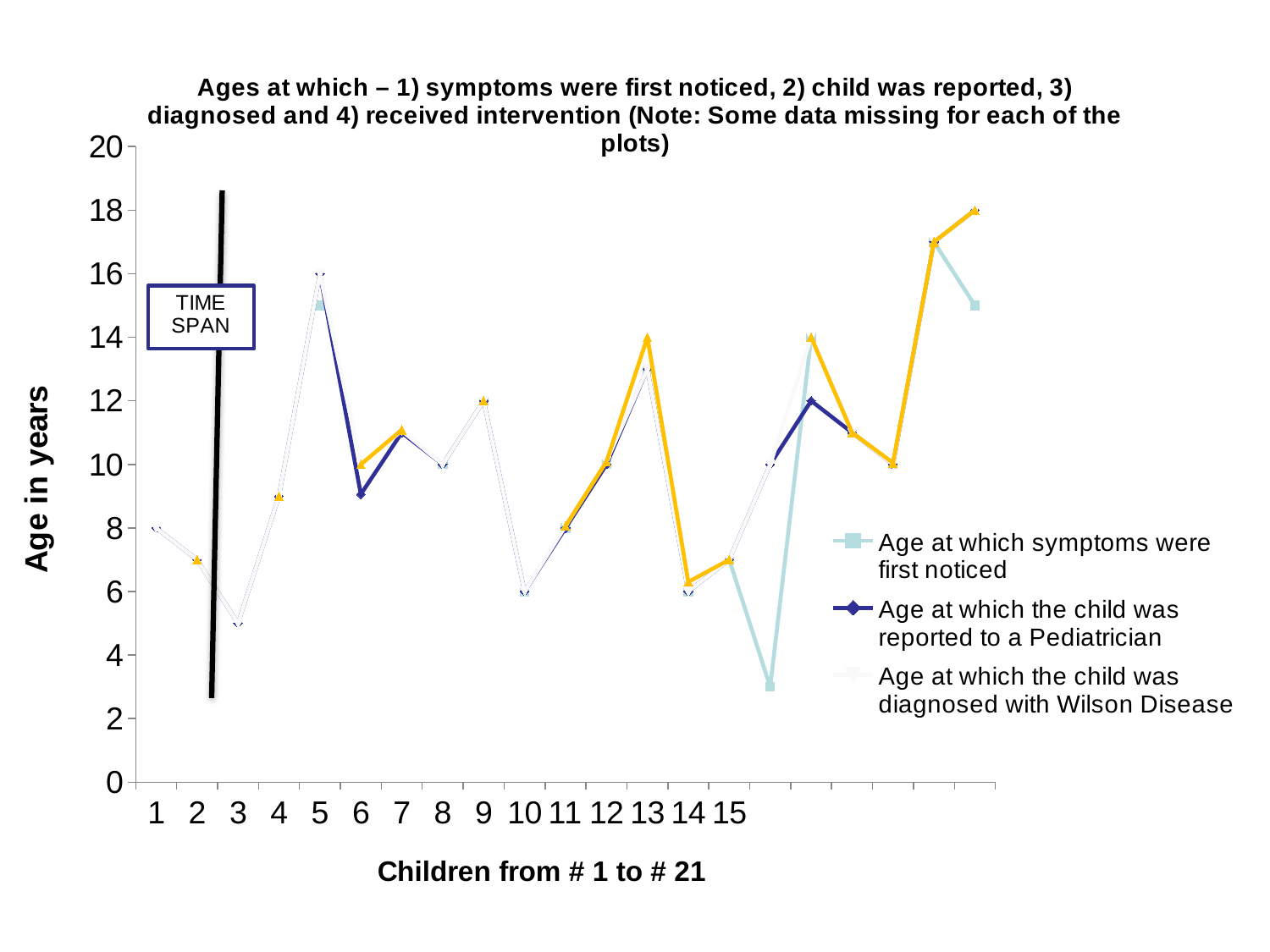

### Chart: Ages at which – 1) symptoms were first noticed, 2) child was reported, 3) diagnosed and 4) received intervention (Note: Some data missing for each of the plots)

| Category | Age at which symptoms were first noticed | Age at which the child was reported to a Pediatrician | Age at which the child was diagnosed with Wilson Disease | Age at which treatment was initiated for the chld's concerns |
|---|---|---|---|---|